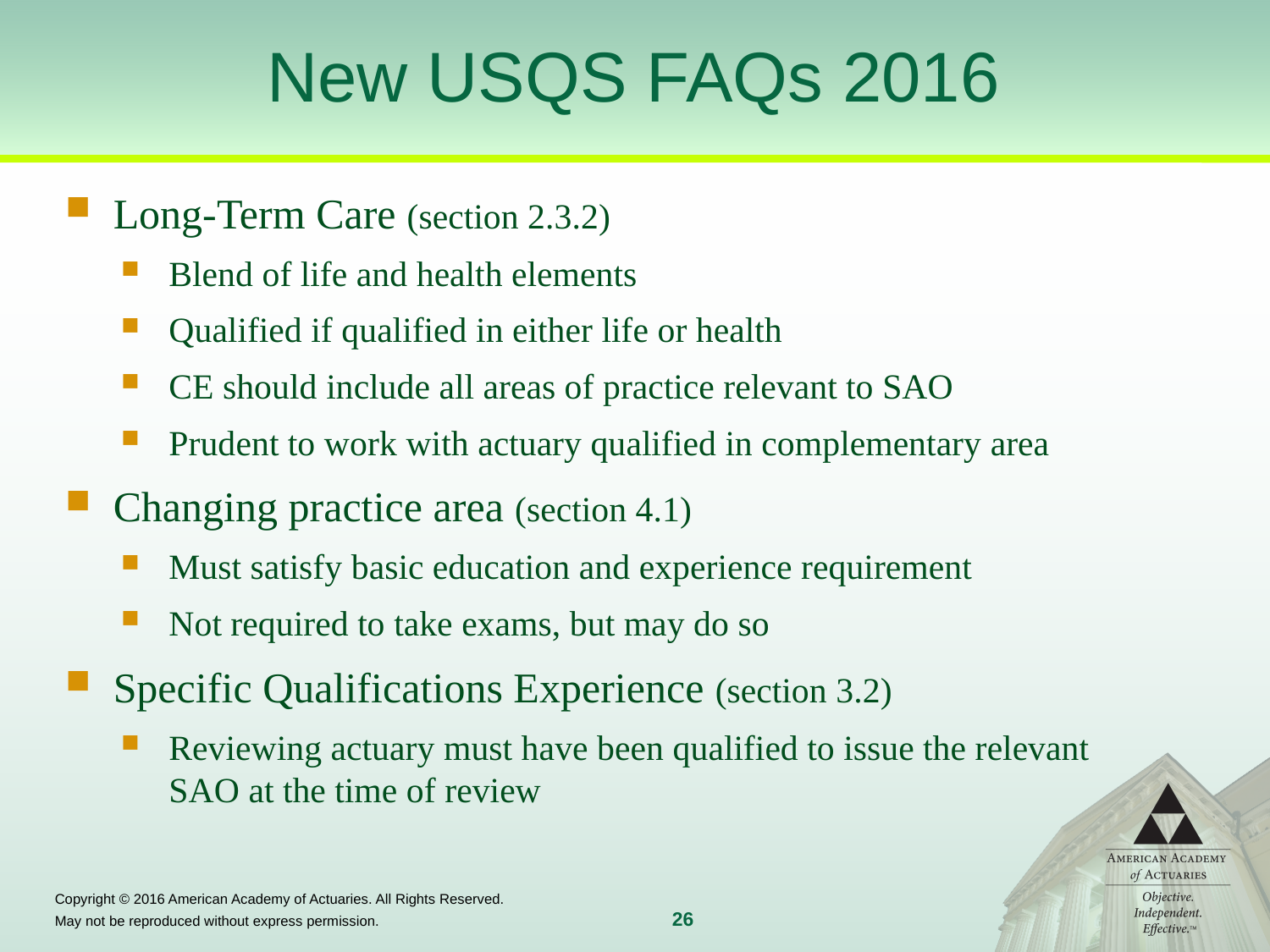

# New USQS FAQs 2016
Long-Term Care (section 2.3.2)
Blend of life and health elements
Qualified if qualified in either life or health
CE should include all areas of practice relevant to SAO
Prudent to work with actuary qualified in complementary area
Changing practice area (section 4.1)
Must satisfy basic education and experience requirement
Not required to take exams, but may do so
Specific Qualifications Experience (section 3.2)
Reviewing actuary must have been qualified to issue the relevant
SAO at the time of review